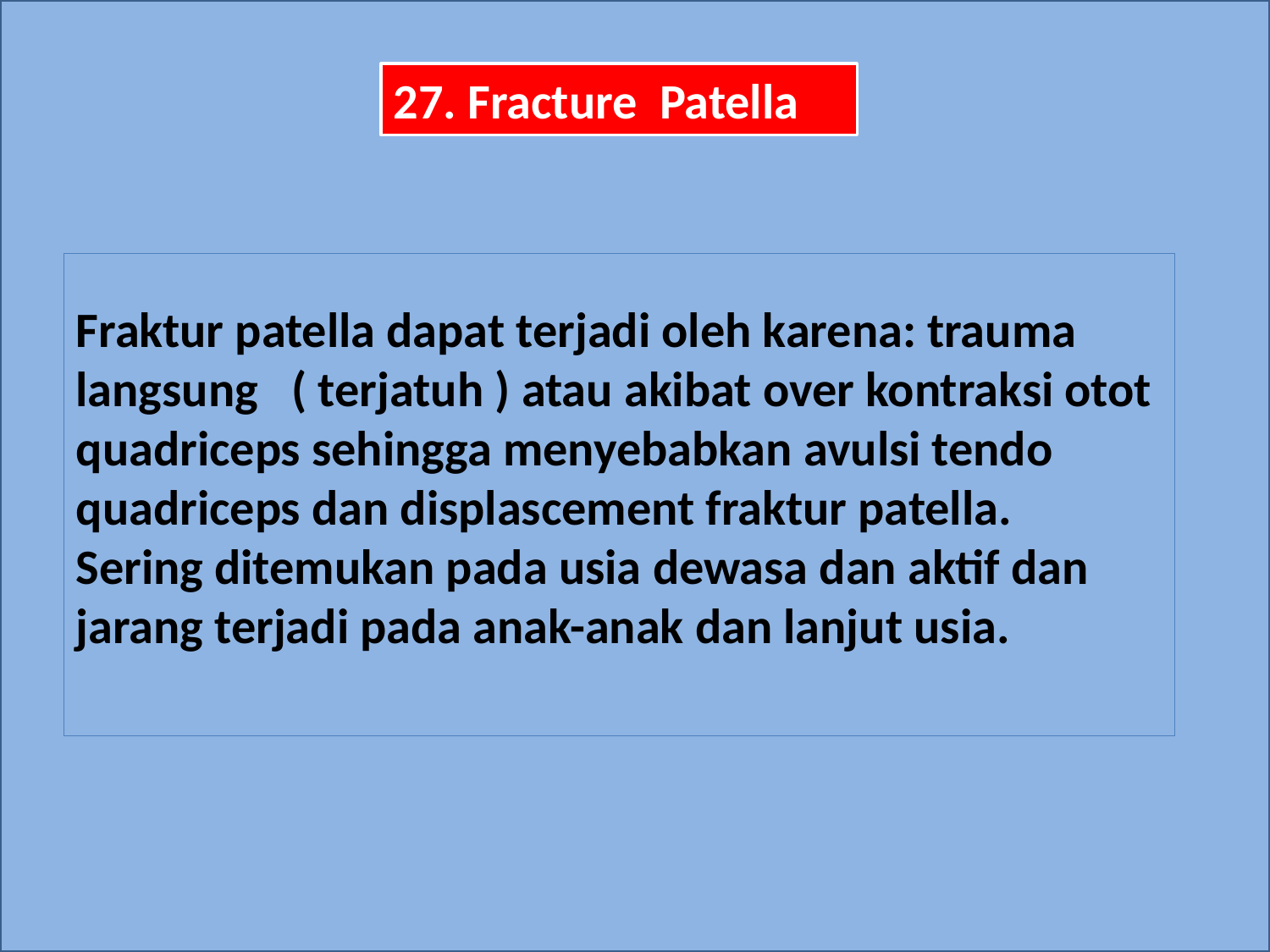

#
27. Fracture  Patella

Fraktur patella dapat terjadi oleh karena: trauma langsung   ( terjatuh ) atau akibat over kontraksi otot quadriceps sehingga menyebabkan avulsi tendo quadriceps dan displascement fraktur patella.
Sering ditemukan pada usia dewasa dan aktif dan jarang terjadi pada anak-anak dan lanjut usia.